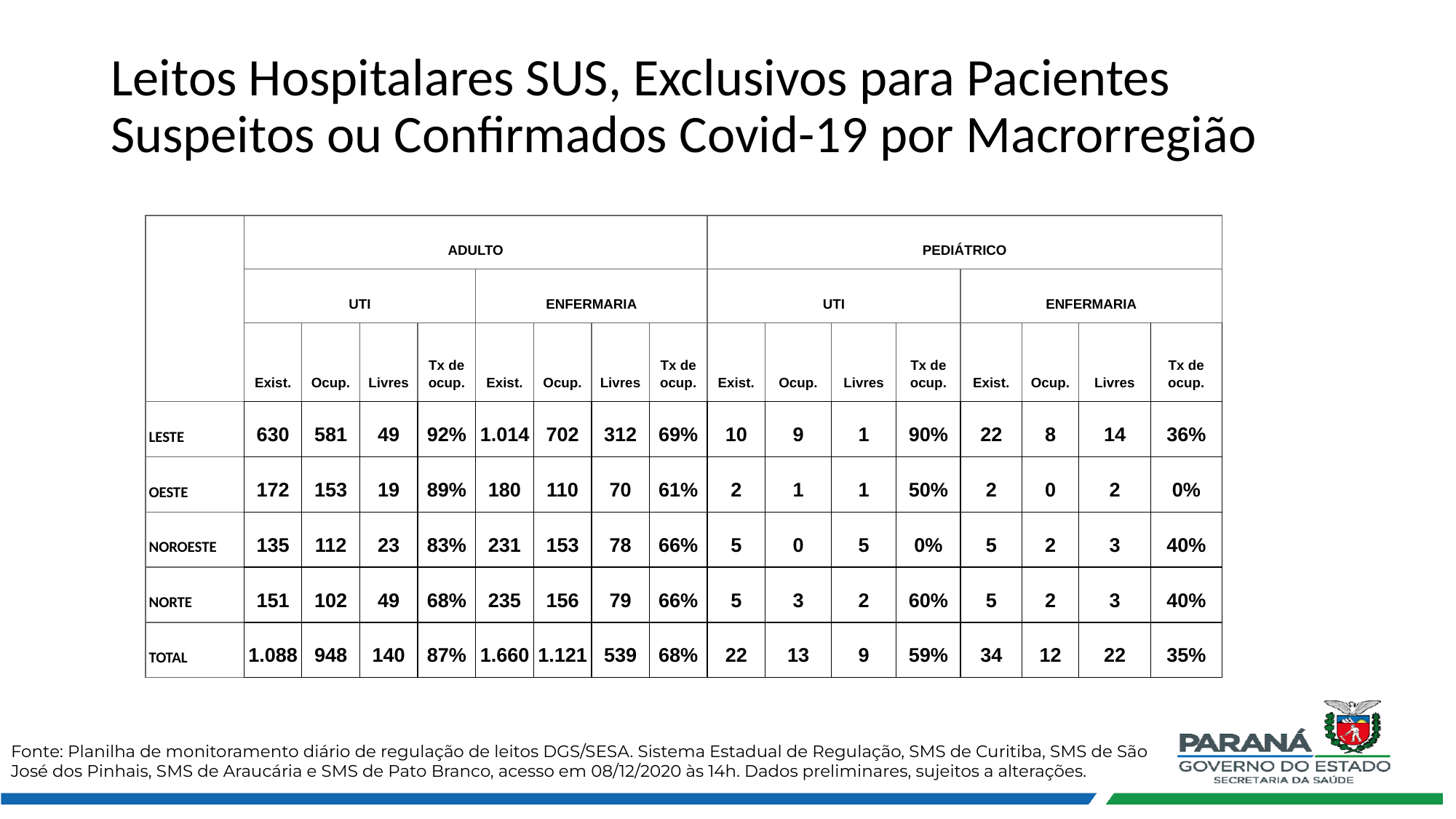

# Leitos Hospitalares SUS, Exclusivos para Pacientes Suspeitos ou Confirmados Covid-19 por Macrorregião

|  | ADULTO |  |  |  |  |  |  |  | PEDIÁTRICO |  |  |  |  |  |  |  |
| --- | --- | --- | --- | --- | --- | --- | --- | --- | --- | --- | --- | --- | --- | --- | --- | --- |
|  | UTI |  |  |  | ENFERMARIA |  |  |  | UTI |  |  |  | ENFERMARIA |  |  |  |
|  | Exist. | Ocup. | Livres | Tx de ocup. | Exist. | Ocup. | Livres | Tx de ocup. | Exist. | Ocup. | Livres | Tx de ocup. | Exist. | Ocup. | Livres | Tx de ocup. |
| LESTE | 630 | 581 | 49 | 92% | 1.014 | 702 | 312 | 69% | 10 | 9 | 1 | 90% | 22 | 8 | 14 | 36% |
| OESTE | 172 | 153 | 19 | 89% | 180 | 110 | 70 | 61% | 2 | 1 | 1 | 50% | 2 | 0 | 2 | 0% |
| NOROESTE | 135 | 112 | 23 | 83% | 231 | 153 | 78 | 66% | 5 | 0 | 5 | 0% | 5 | 2 | 3 | 40% |
| NORTE | 151 | 102 | 49 | 68% | 235 | 156 | 79 | 66% | 5 | 3 | 2 | 60% | 5 | 2 | 3 | 40% |
| TOTAL | 1.088 | 948 | 140 | 87% | 1.660 | 1.121 | 539 | 68% | 22 | 13 | 9 | 59% | 34 | 12 | 22 | 35% |

Fonte: Planilha de monitoramento diário de regulação de leitos DGS/SESA. Sistema Estadual de Regulação, SMS de Curitiba, SMS de São José dos Pinhais, SMS de Araucária e SMS de Pato Branco, acesso em 08/12/2020 às 14h. Dados preliminares, sujeitos a alterações.